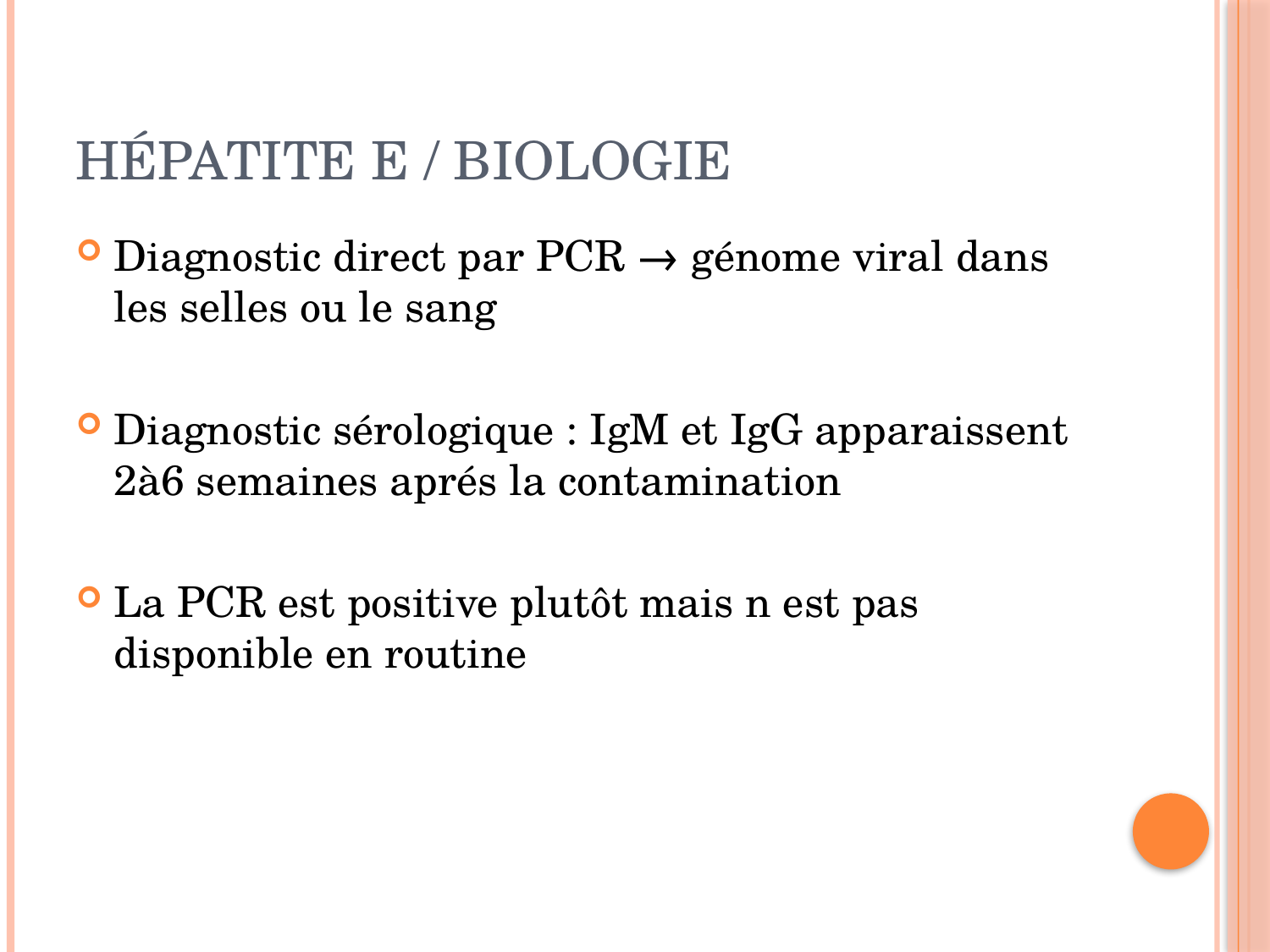

# Hépatite e / biologie
Diagnostic direct par PCR → génome viral dans les selles ou le sang

Diagnostic sérologique : IgM et IgG apparaissent 2à6 semaines aprés la contamination

La PCR est positive plutôt mais n est pas disponible en routine